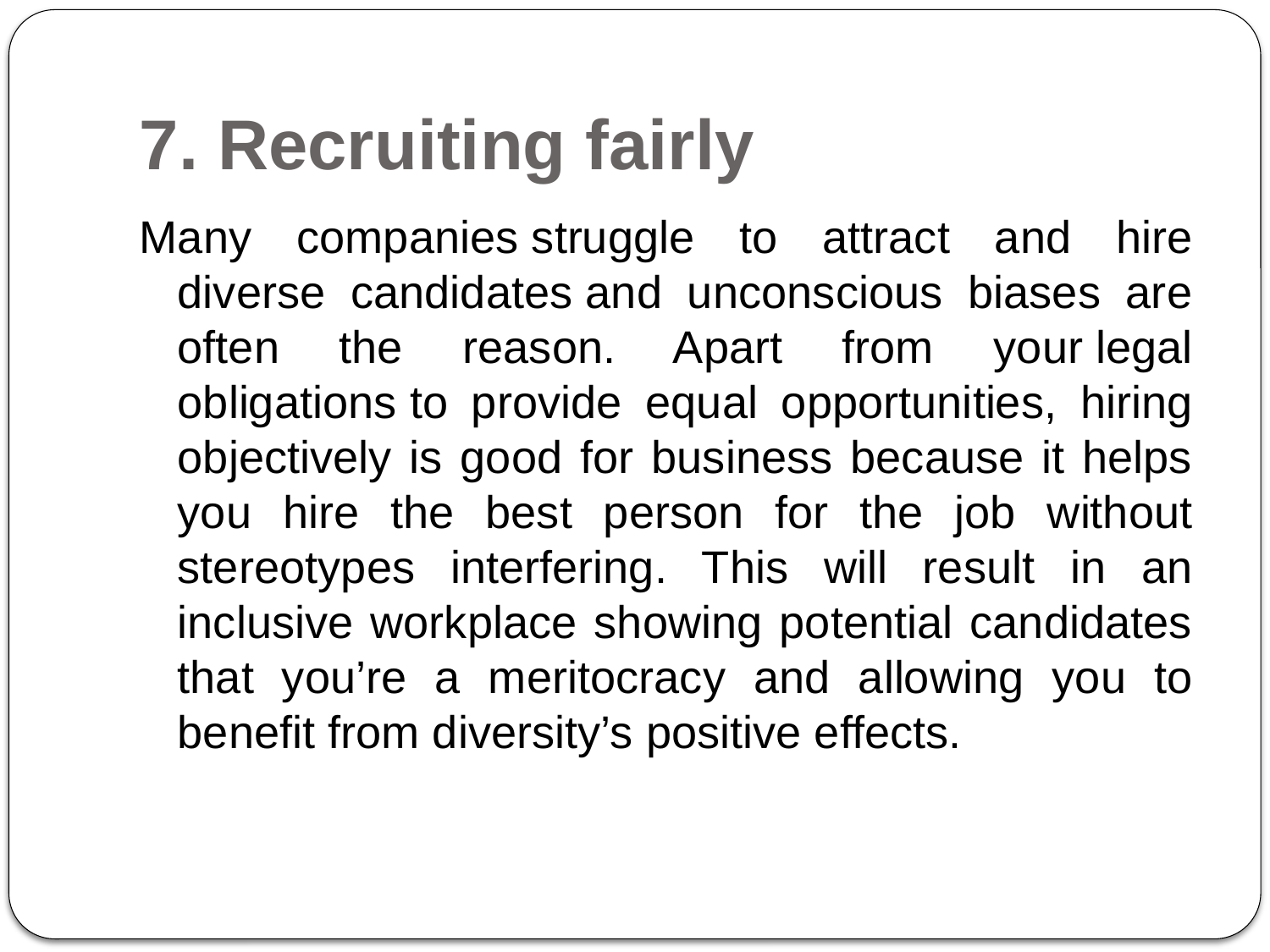

# 7. Recruiting fairly
Many companies struggle to attract and hire diverse candidates and unconscious biases are often the reason. Apart from your legal obligations to provide equal opportunities, hiring objectively is good for business because it helps you hire the best person for the job without stereotypes interfering. This will result in an inclusive workplace showing potential candidates that you’re a meritocracy and allowing you to benefit from diversity’s positive effects.